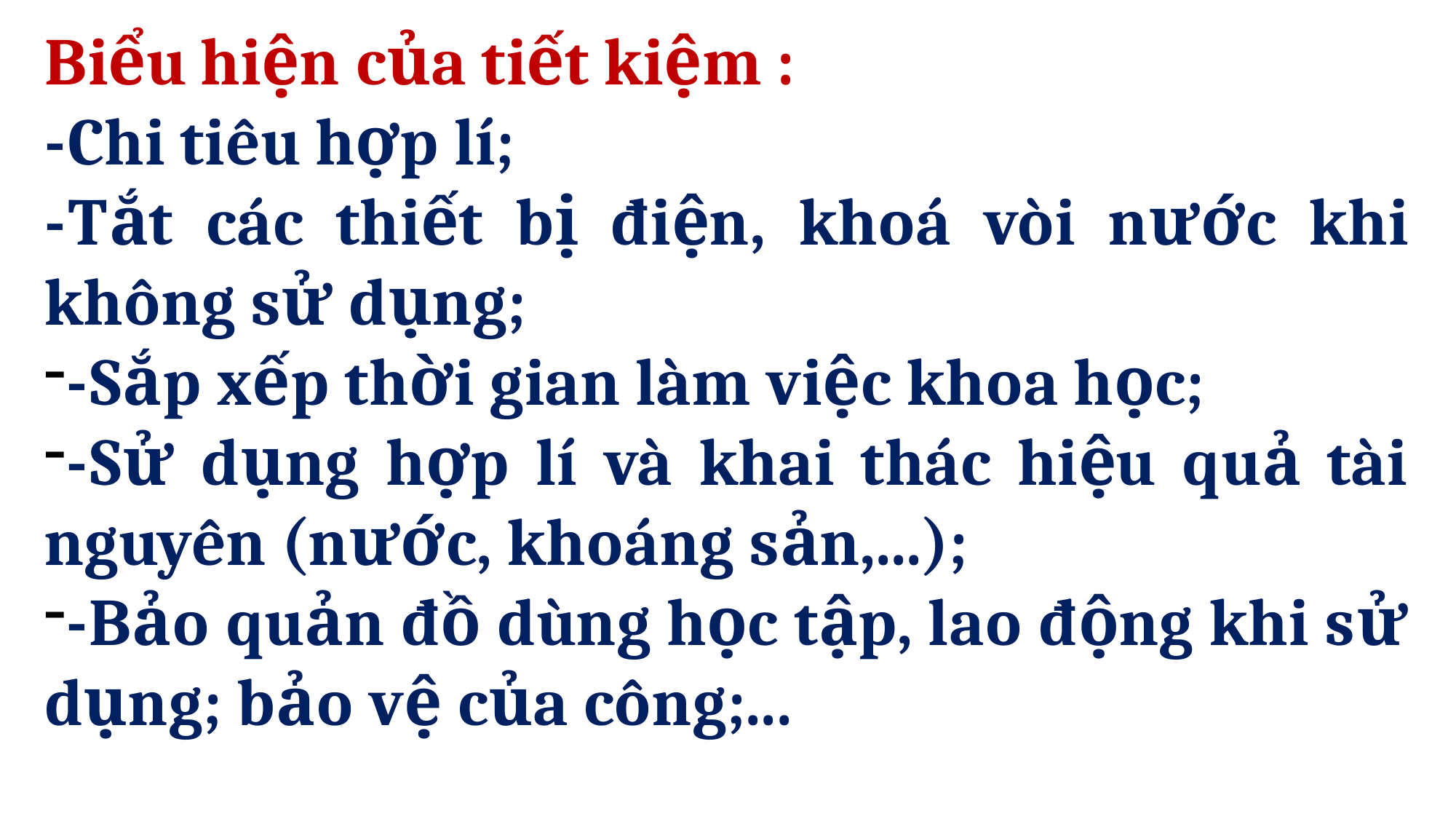

Biểu hiện của tiết kiệm :
-Chi tiêu hợp lí;
-Tắt các thiết bị điện, khoá vòi nước khi không sử dụng;
-Sắp xếp thời gian làm việc khoa học;
-Sử dụng hợp lí và khai thác hiệu quả tài nguyên (nước, khoáng sản,...);
-Bảo quản đồ dùng học tập, lao động khi sử dụng; bảo vệ của công;...